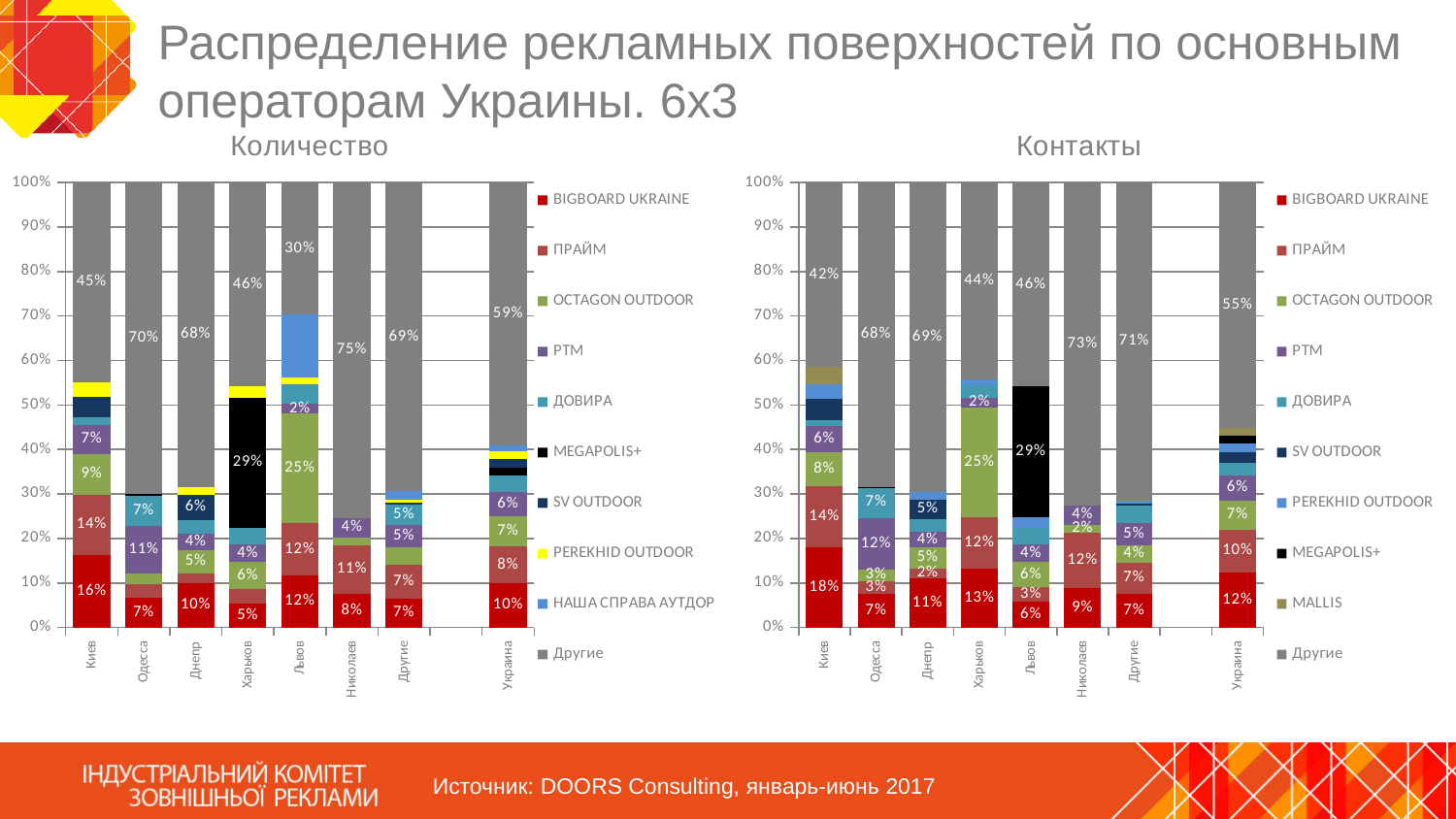

# Распределение рекламных поверхностей по основным операторам Украины. 6х3

### Chart

| Category | BIGBOARD UKRAINE | ПРАЙМ | OCTAGON OUTDOOR | РТМ | ДОВИРА | MEGAPOLIS+ | SV OUTDOOR | PEREKHID OUTDOOR | НАША СПРАВА АУТДОР | Другие |
|---|---|---|---|---|---|---|---|---|---|---|
| Киев | 0.16357353470934344 | 0.13515496791236942 | 0.09041907379487932 | 0.06636335739349708 | 0.016717588824698804 | 0.0 | 0.04569652172752865 | 0.033728702752464944 | 0.0 | 0.44834625288521834 |
| Одесса | 0.06726475938481892 | 0.029932197784025137 | 0.023482718703489332 | 0.10662311890193485 | 0.06900115759880933 | 0.0029766826525549858 | 0.0 | 0.0 | 0.0 | 0.7007193649743675 |
| Днепр | 0.09970071081182193 | 0.02244668911335578 | 0.051954732510288065 | 0.0361952861952862 | 0.03170594837261504 | 0.0 | 0.05508791619902731 | 0.019079685746352413 | 0.0 | 0.6838290310512533 |
| Харьков | 0.052835128220384366 | 0.03325995121080502 | 0.06068899863152258 | 0.038852858927827694 | 0.03730588445290653 | 0.2939846492532873 | 0.0 | 0.024275599452609032 | 0.0 | 0.45879692985065745 |
| Львов | 0.11588759042849194 | 0.1181135225375626 | 0.24603505843071785 | 0.023580968280467445 | 0.04201446855870896 | 0.0 | 0.0 | 0.015025041736227046 | 0.14232053422370616 | 0.29702281580411805 |
| Николаев | 0.07636626854867898 | 0.10830618892508144 | 0.01737242128121607 | 0.04451682953311618 | 0.0 | 0.0 | 0.0 | 0.0 | 0.0 | 0.7534382917119073 |
| Другие | 0.06535296323340767 | 0.07483570484103333 | 0.04057547709735351 | 0.04983126443133153 | 0.04562767658029247 | None | 0.0036115332241321465 | 0.007913796846322353 | 0.01853130982218626 | 0.6937202739239408 |
|   | None | None | None | None | None | None | None | None | None | None |
| Украина | 0.09859901552442257 | 0.08471033699356305 | 0.06556985990155244 | 0.05627035213934116 | 0.03580083301779629 | 0.01898144642180992 | 0.018814842862552063 | 0.016516471033699357 | 0.014858008330177962 | 0.5898788337750851 |

### Chart

| Category | BIGBOARD UKRAINE | ПРАЙМ | OCTAGON OUTDOOR | РТМ | ДОВИРА | SV OUTDOOR | PEREKHID OUTDOOR | MEGAPOLIS+ | MALLIS | Другие |
|---|---|---|---|---|---|---|---|---|---|---|
| Киев | 0.17910038214042773 | 0.13783583600294352 | 0.07608508980731794 | 0.05894873484942247 | 0.013326463824263375 | 0.048002613483618235 | 0.03400502932493642 | 0.0 | 0.03733280756643804 | 0.4153630430006322 |
| Одесса | 0.07498174674918295 | 0.029311678603713233 | 0.02573056463389194 | 0.11555611570822613 | 0.0698230303873166 | 0.0 | 0.0 | 0.00027379876225575413 | 0.0 | 0.6843230651554134 |
| Днепр | 0.10954865853355705 | 0.023434423699772607 | 0.04682982550116534 | 0.035651825337982855 | 0.0272975916393809 | 0.04524411744881923 | 0.01700645280301391 | 0.0 | 0.0 | 0.6949871050363081 |
| Харьков | 0.13149697607621358 | 0.11575473212852122 | 0.2476727383012506 | 0.02045920824933545 | 0.029240183397855602 | 0.0 | 0.012566677965496941 | 0.0 | 0.0 | 0.44280948388132657 |
| Львов | 0.05864702574243057 | 0.03201567403806034 | 0.05639388277125701 | 0.039130671407579413 | 0.03812201803240027 | 0.0 | 0.02274912468479582 | 0.2946029787928814 | 0.0 | 0.45833862453059515 |
| Николаев | 0.08913074026873931 | 0.12351541641025145 | 0.017831962824234025 | 0.04335880525849078 | 0.0 | 0.0 | 0.0 | 0.0 | 0.0 | 0.7261630752382844 |
| Другие | 0.07480887373588958 | 0.0715171478991881 | 0.03845065026778447 | 0.05031747961037782 | 0.03975457064479055 | 0.003007863524539089 | 0.00832278145063642 | None | 0.001781639877962284 | 0.7120389929888318 |
|   | None | None | None | None | None | None | None | None | None | None |
| Украина | 0.12424082133252169 | 0.09555382917324287 | 0.06591896312332833 | 0.05665704474439314 | 0.02822491897866895 | 0.023876644665519562 | 0.01969609943962121 | 0.016634429954287686 | 0.016392245516110585 | 0.552805003072306 |
Источник: DOORS Consulting, январь-июнь 2017